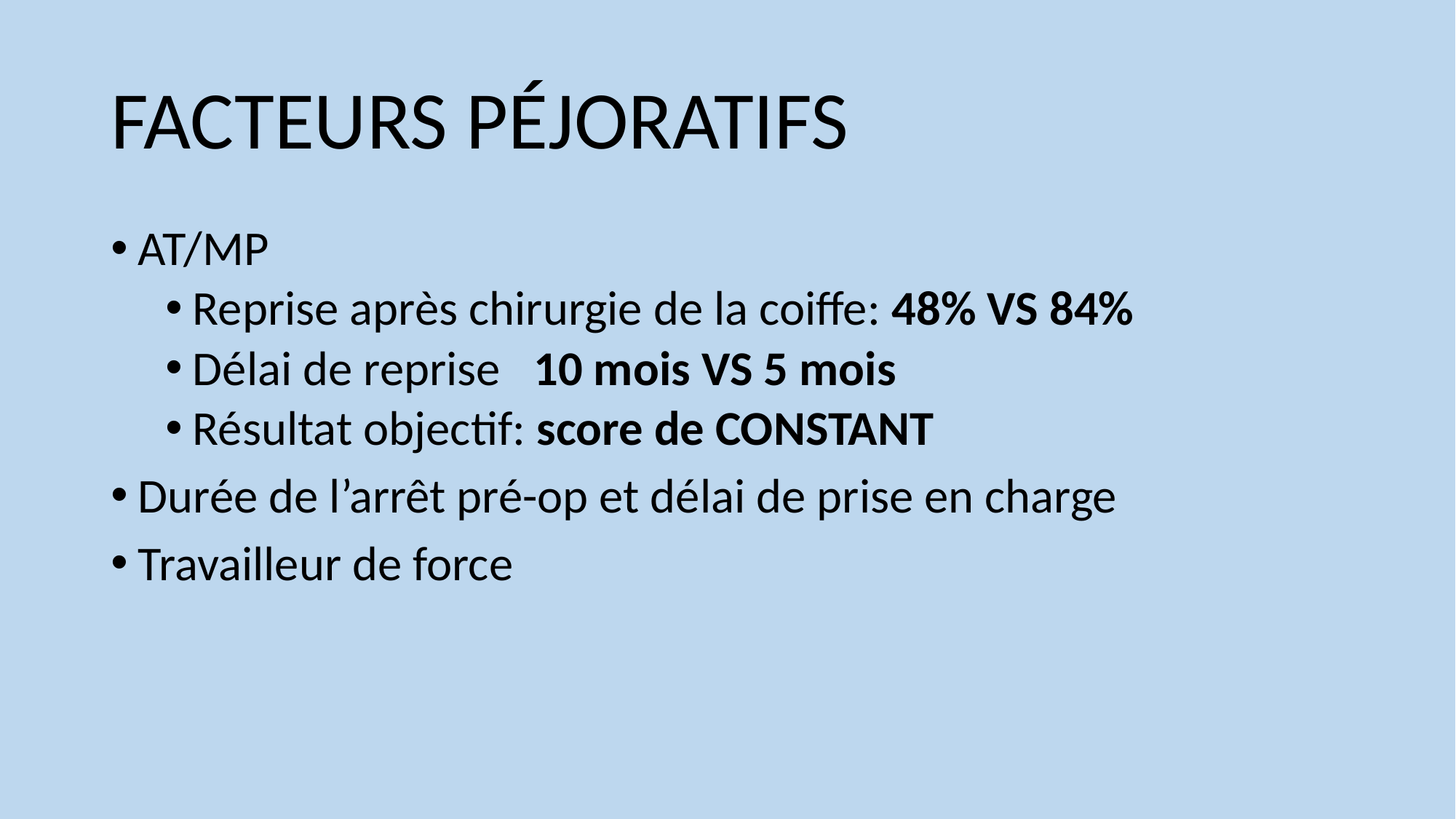

# FACTEURS PÉJORATIFS
AT/MP
Reprise après chirurgie de la coiffe: 48% VS 84%
Délai de reprise   10 mois VS 5 mois
Résultat objectif: score de CONSTANT
Durée de l’arrêt pré-op et délai de prise en charge
Travailleur de force